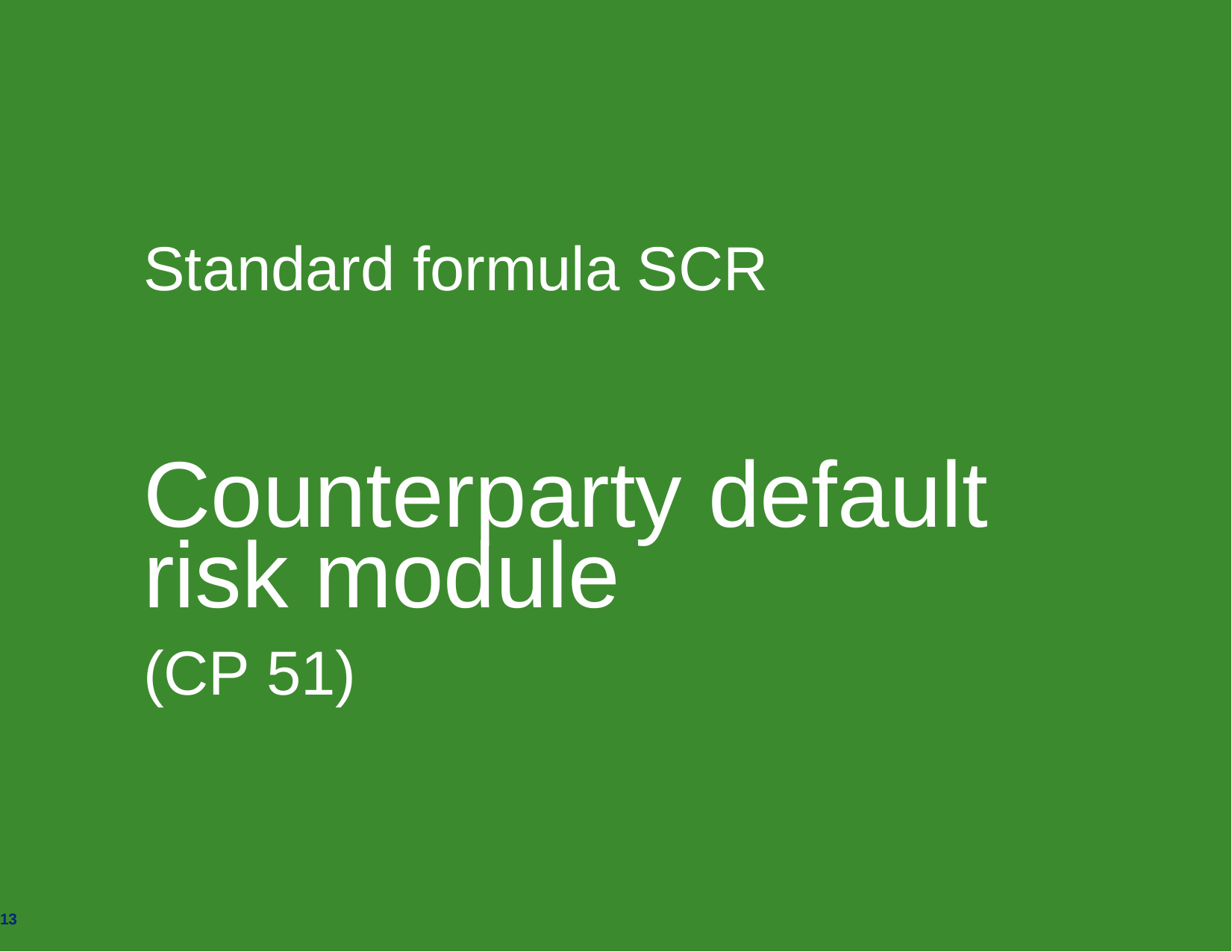

# Standard formula SCR Counterparty default risk module (CP 51)
13